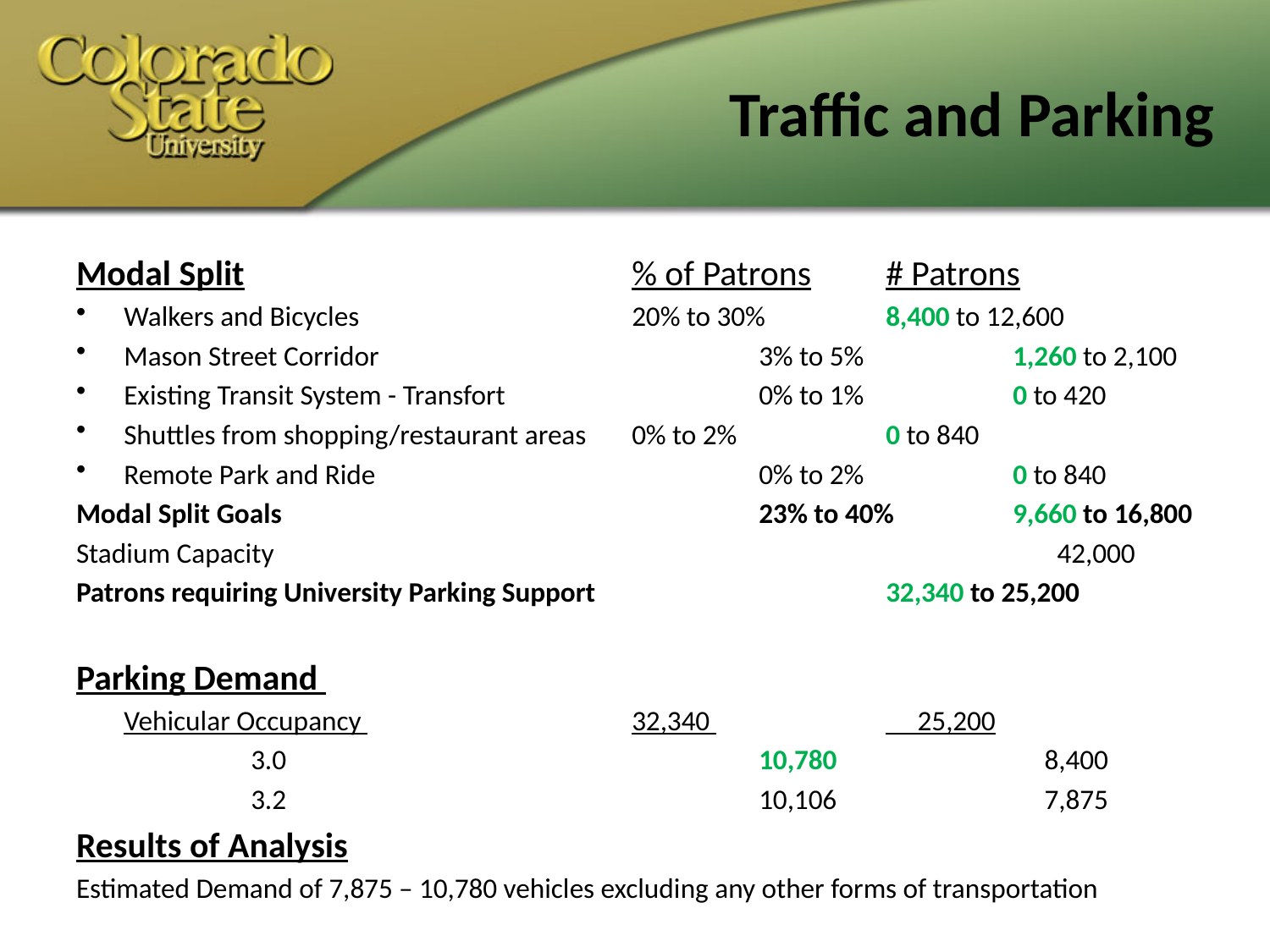

# Traffic and Parking

Modal Split				% of Patrons	# Patrons
Walkers and Bicycles  			20% to 30% 	8,400 to 12,600
Mason Street Corridor			3% to 5%		1,260 to 2,100
Existing Transit System - Transfort		0% to 1%		0 to 420
Shuttles from shopping/restaurant areas	0% to 2%		0 to 840
Remote Park and Ride 			0% to 2%		0 to 840
Modal Split Goals 				23% to 40% 	9,660 to 16,800
Stadium Capacity 						       42,000
Patrons requiring University Parking Support			32,340 to 25,200

Parking Demand
	Vehicular Occupancy 			32,340 		     25,200
		3.0				10,780	  	     8,400
		3.2				10,106		     7,875
Results of Analysis
Estimated Demand of 7,875 – 10,780 vehicles excluding any other forms of transportation